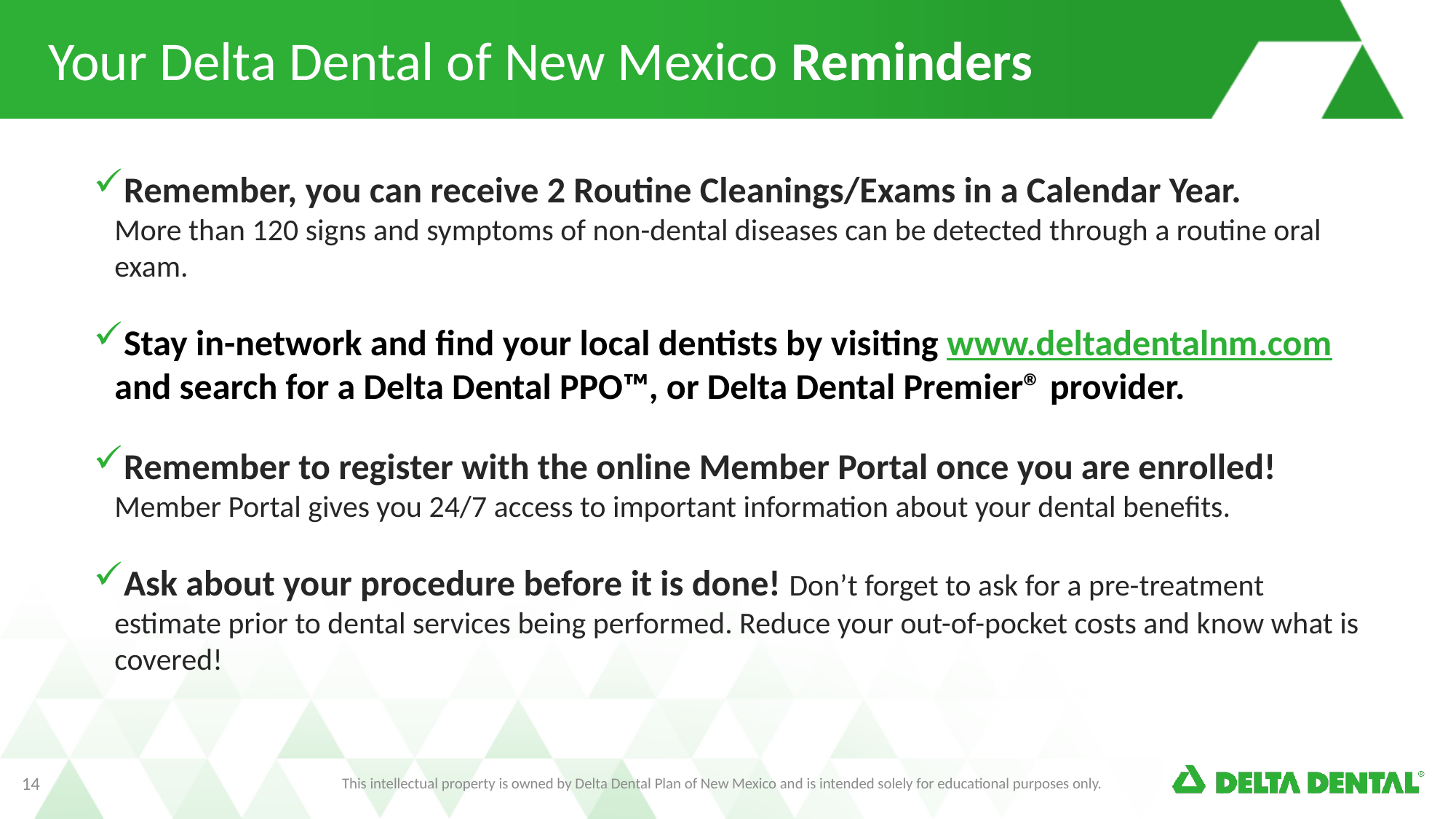

Your Delta Dental of New Mexico Reminders
Remember, you can receive 2 Routine Cleanings/Exams in a Calendar Year.
More than 120 signs and symptoms of non-dental diseases can be detected through a routine oral exam.
Stay in-network and find your local dentists by visiting www.deltadentalnm.com and search for a Delta Dental PPO™, or Delta Dental Premier® provider.
Remember to register with the online Member Portal once you are enrolled! Member Portal gives you 24/7 access to important information about your dental benefits.
Ask about your procedure before it is done! Don’t forget to ask for a pre-treatment estimate prior to dental services being performed. Reduce your out-of-pocket costs and know what is covered!
14
This intellectual property is owned by Delta Dental Plan of New Mexico and is intended solely for educational purposes only.